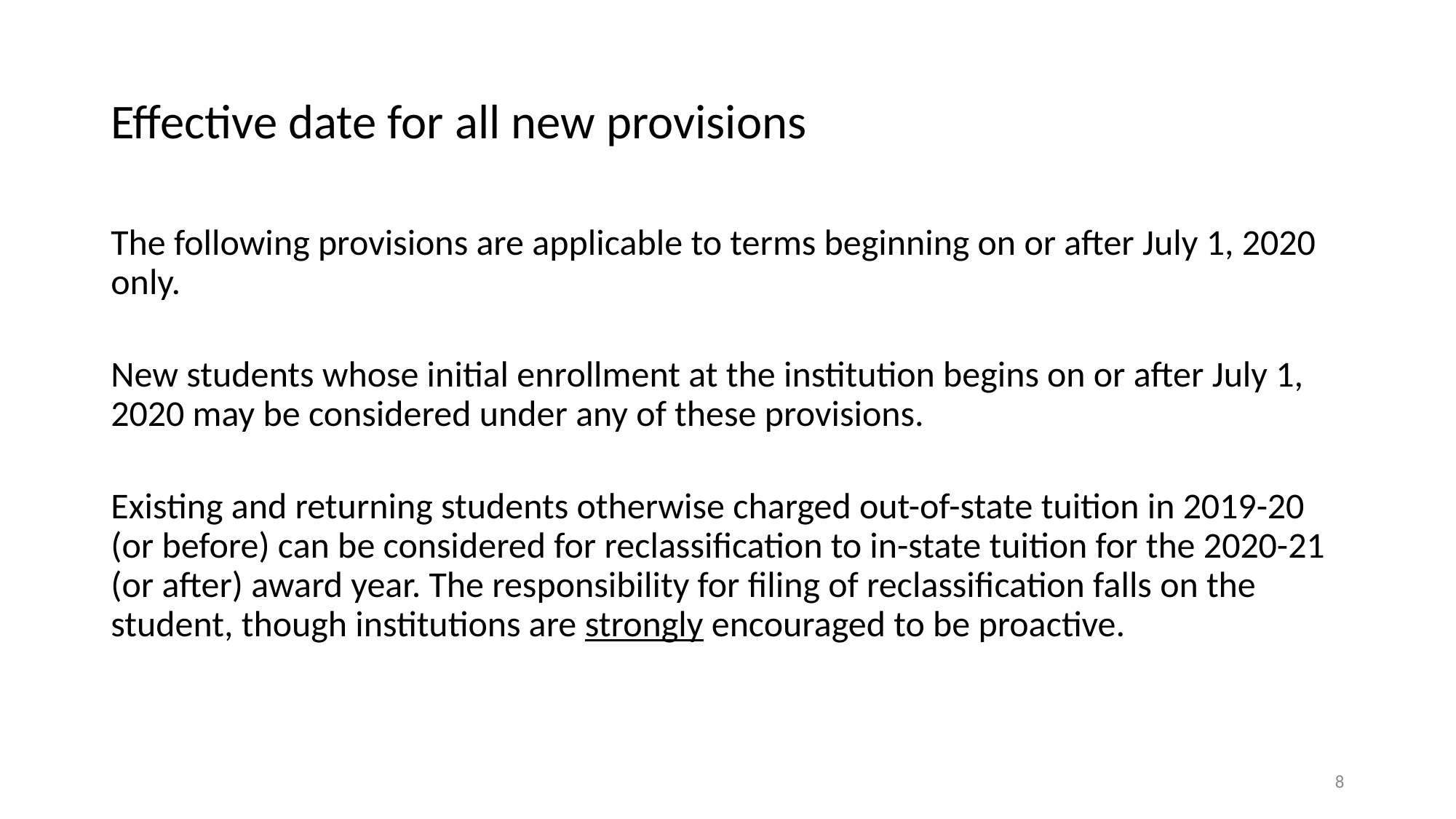

# Effective date for all new provisions
The following provisions are applicable to terms beginning on or after July 1, 2020 only.

New students whose initial enrollment at the institution begins on or after July 1, 2020 may be considered under any of these provisions.

Existing and returning students otherwise charged out-of-state tuition in 2019-20 (or before) can be considered for reclassification to in-state tuition for the 2020-21 (or after) award year. The responsibility for filing of reclassification falls on the student, though institutions are strongly encouraged to be proactive.
8